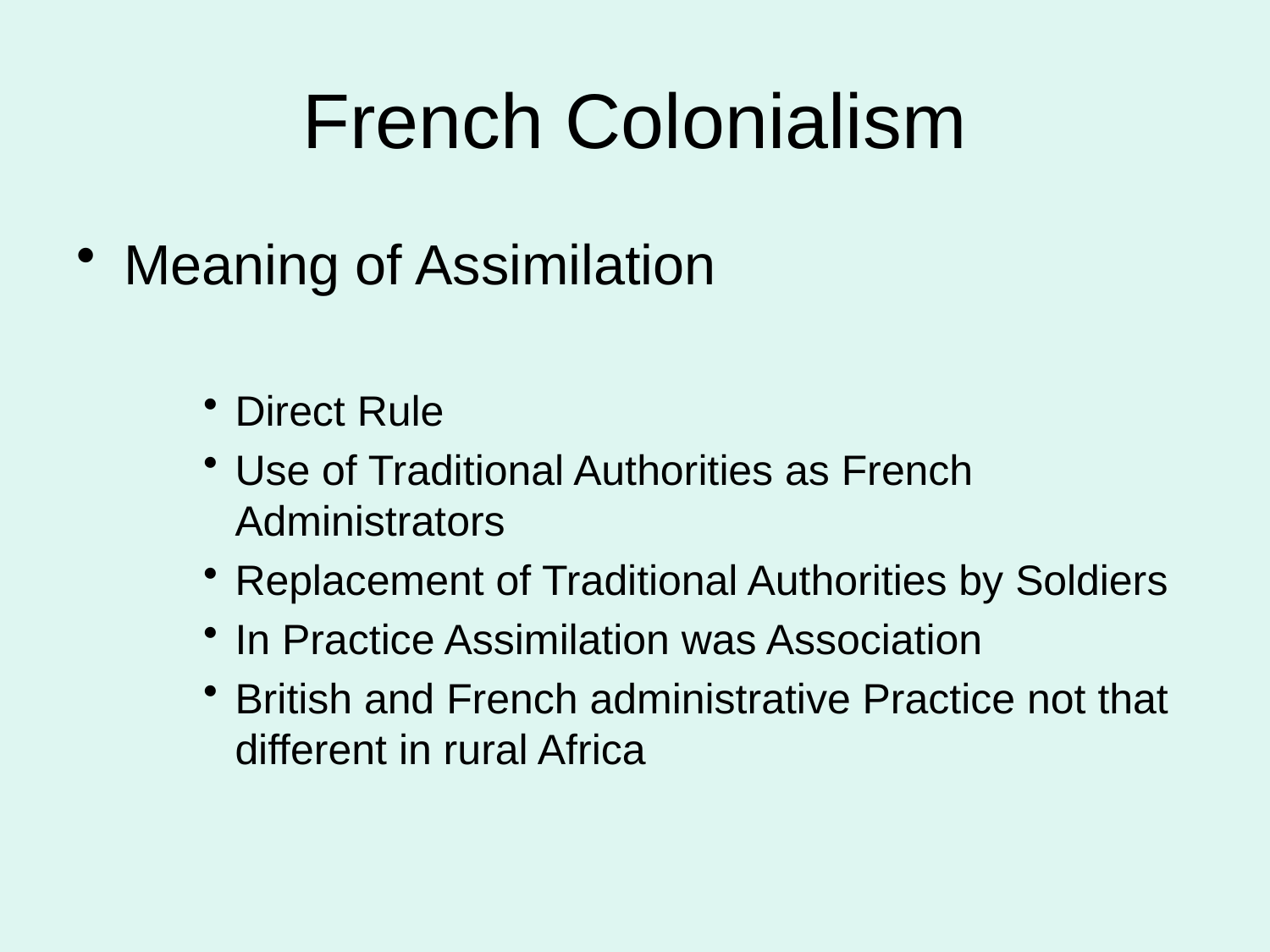

# French Colonialism
Meaning of Assimilation

Direct Rule
Use of Traditional Authorities as French Administrators
Replacement of Traditional Authorities by Soldiers
In Practice Assimilation was Association
British and French administrative Practice not that different in rural Africa